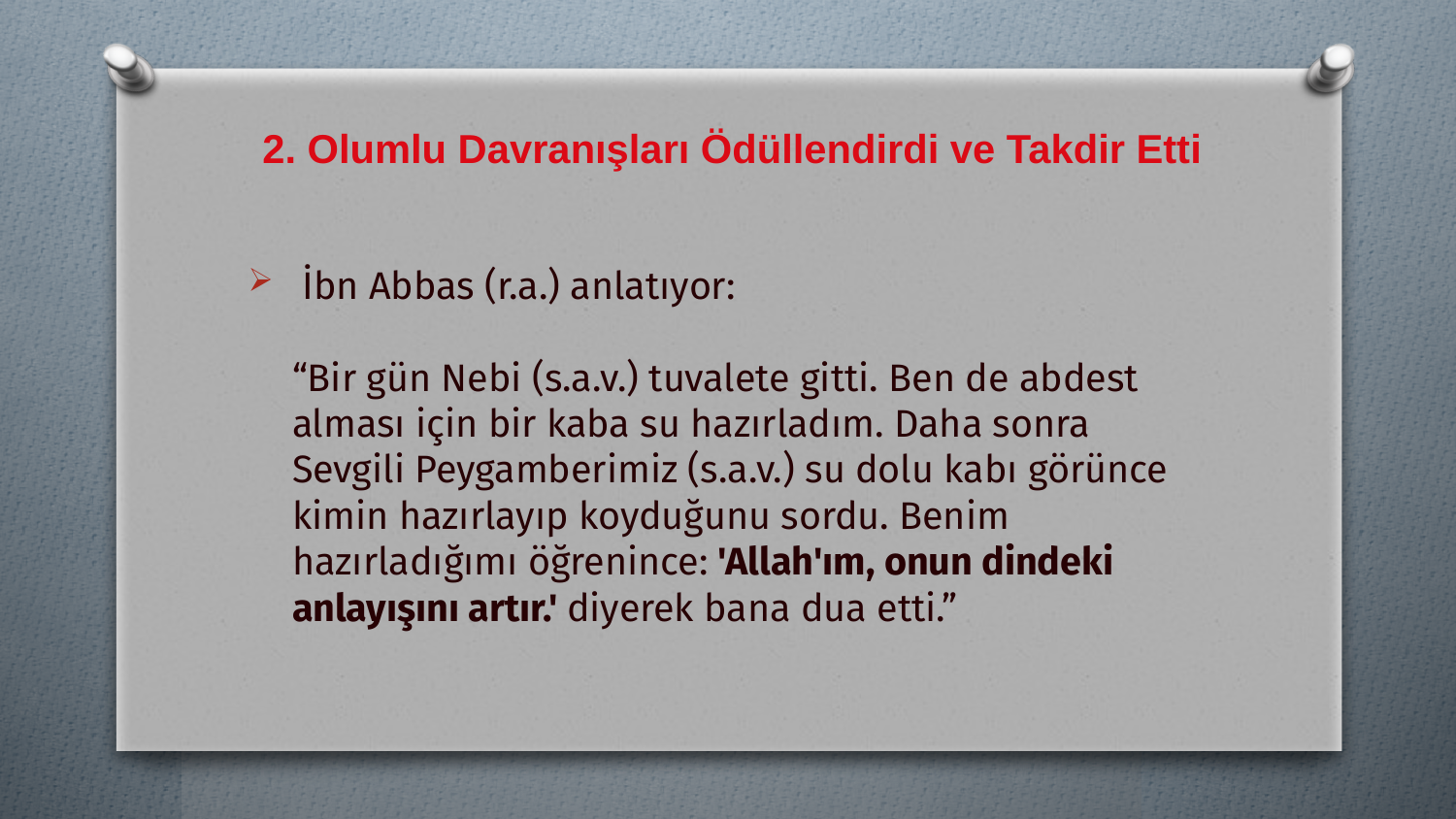

# 2. Olumlu Davranışları Ödüllendirdi ve Takdir Etti
 İbn Abbas (r.a.) anlatıyor:
“Bir gün Nebi (s.a.v.) tuvalete gitti. Ben de abdest alması için bir kaba su hazırladım. Daha sonra Sevgili Peygamberimiz (s.a.v.) su dolu kabı görünce kimin hazırlayıp koyduğunu sordu. Benim hazırladığımı öğrenince: 'Allah'ım, onun dindeki anlayışını artır.' diyerek bana dua etti.”